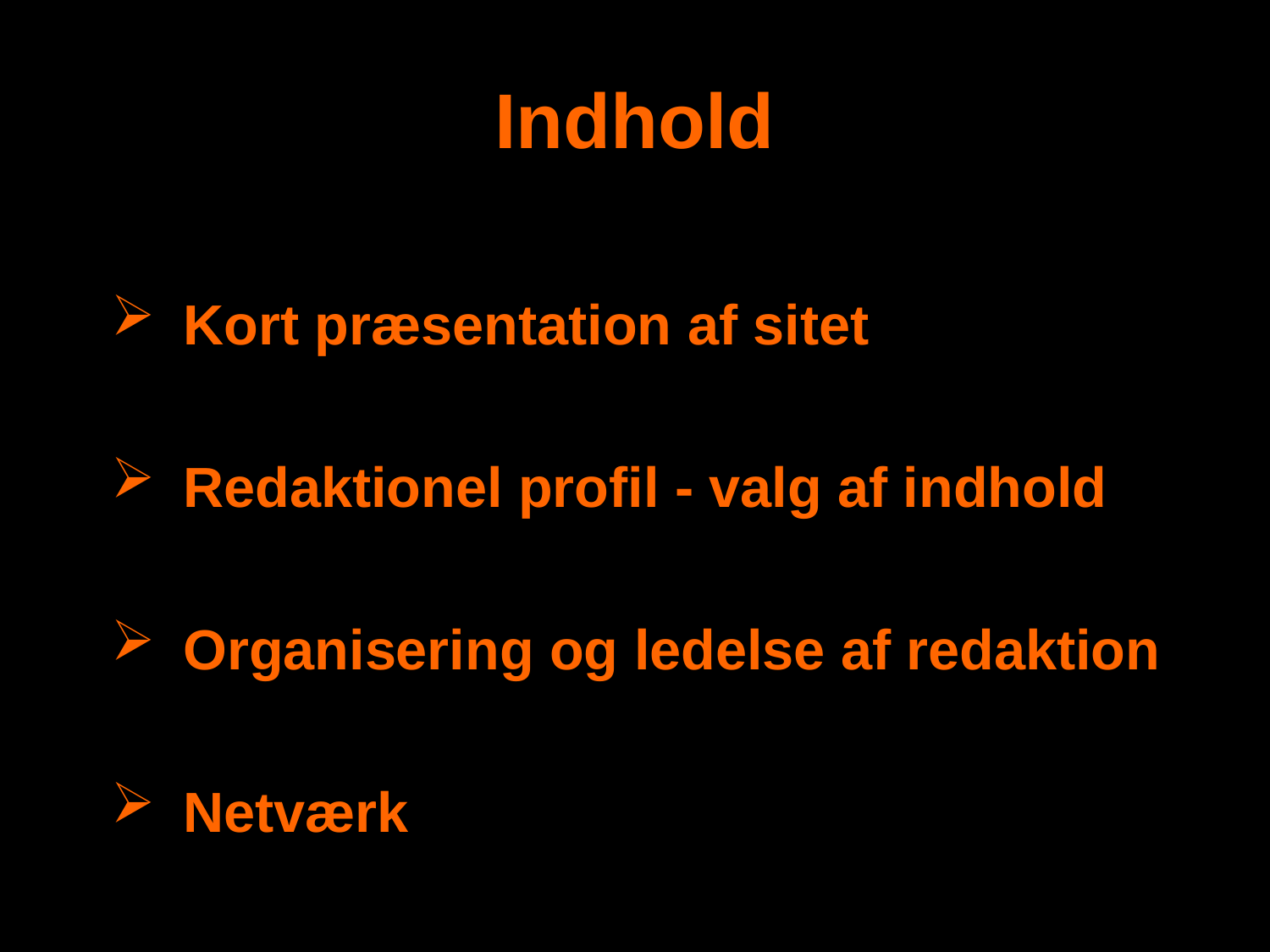

# Indhold

Kort præsentation af sitet

Redaktionel profil - valg af indhold

Organisering og ledelse af redaktion

Netværk